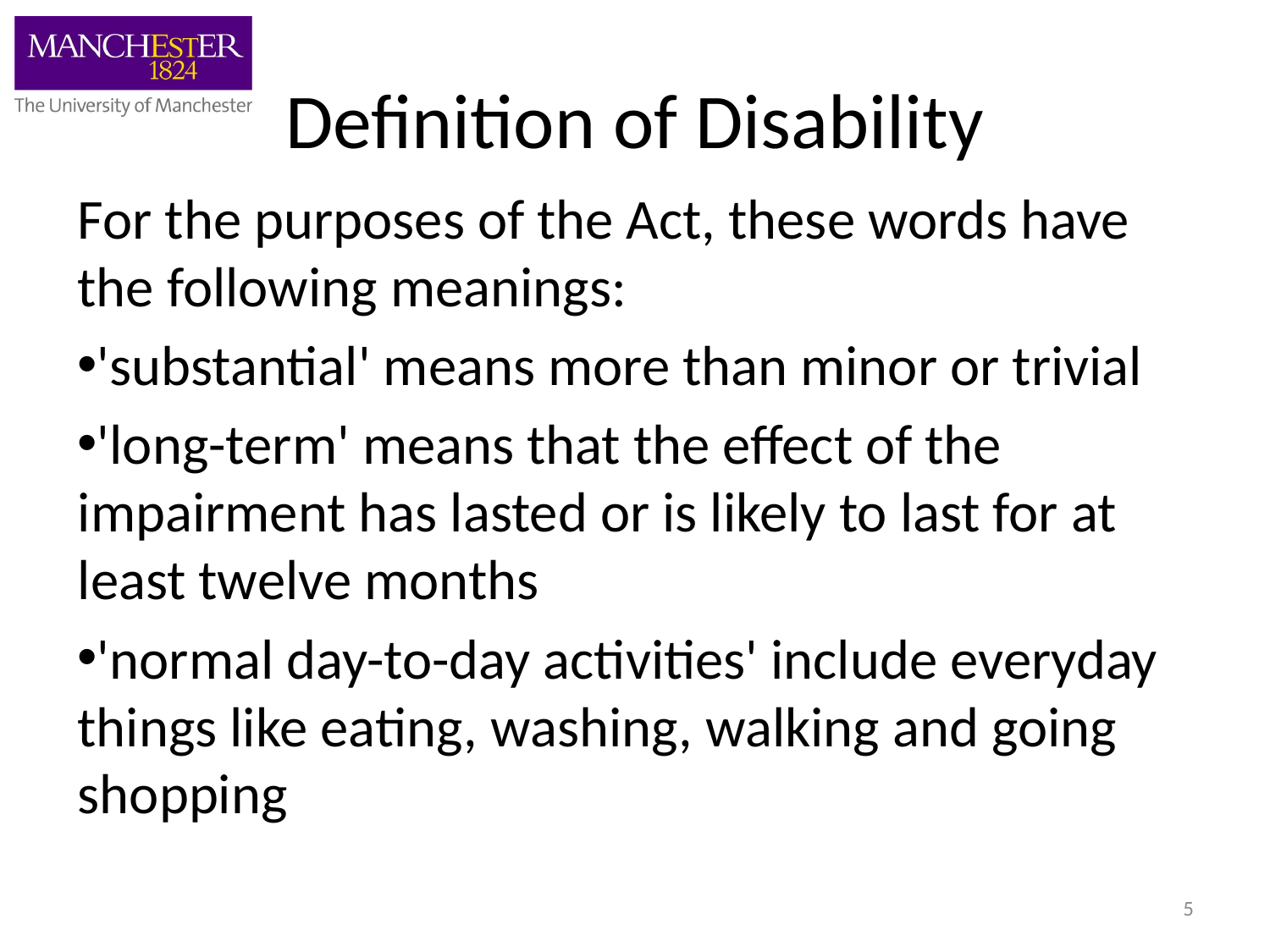

# Definition of Disability
For the purposes of the Act, these words have the following meanings:
'substantial' means more than minor or trivial
'long-term' means that the effect of the impairment has lasted or is likely to last for at least twelve months
'normal day-to-day activities' include everyday things like eating, washing, walking and going shopping

5